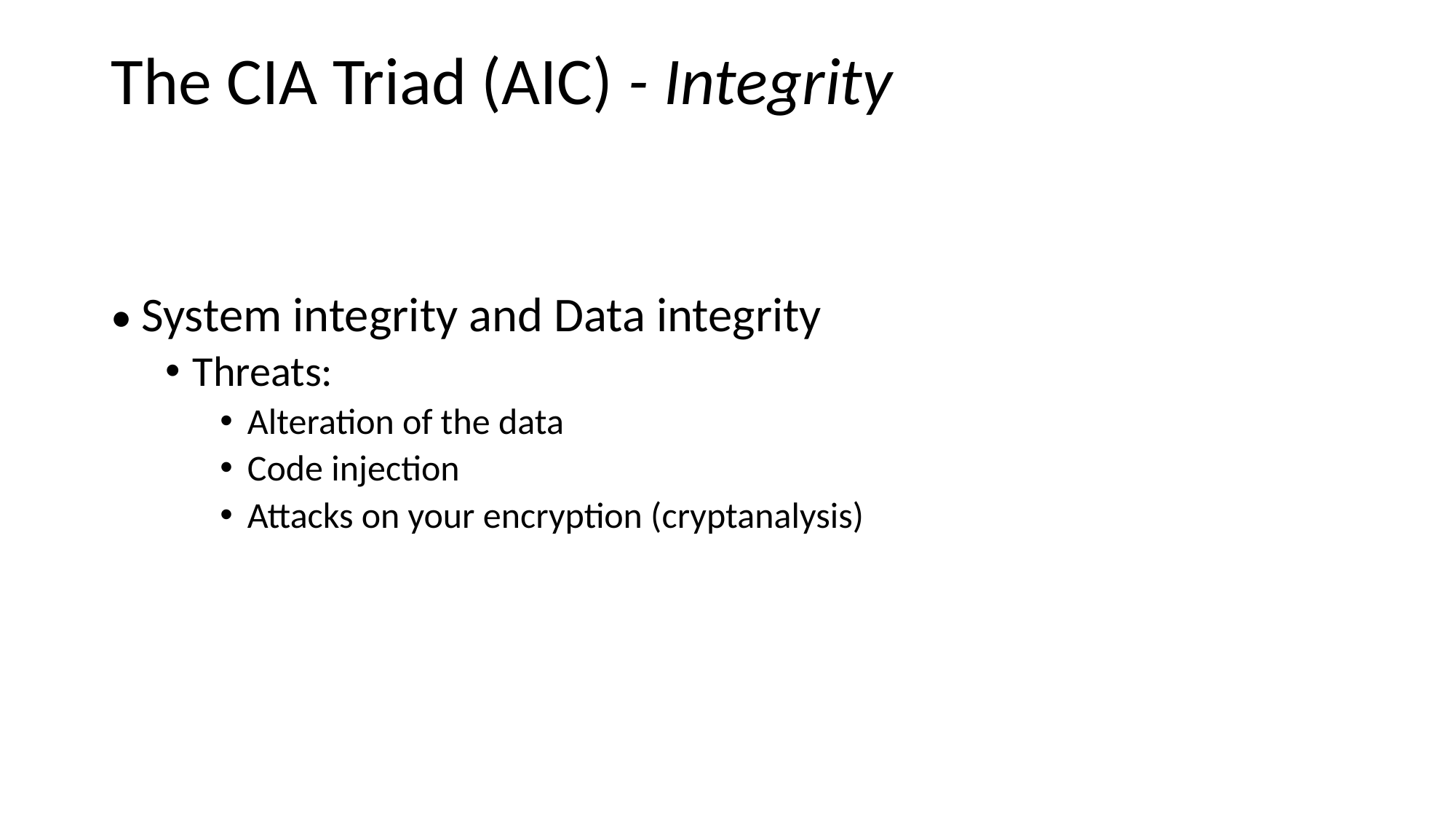

# The CIA Triad (AIC) - Integrity

• System integrity and Data integrity
Threats:
Alteration of the data
Code injection
Attacks on your encryption (cryptanalysis)